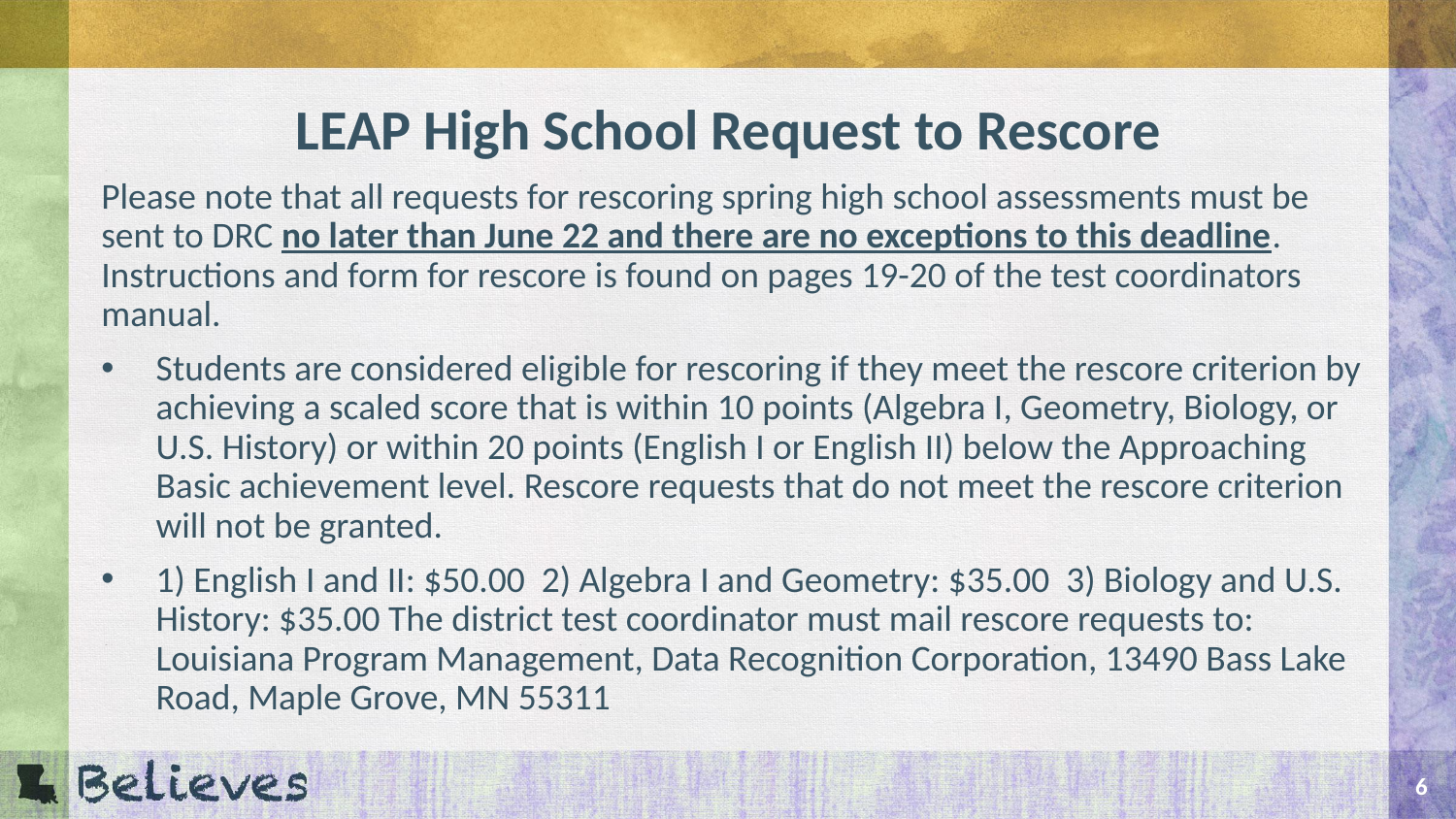

# LEAP High School Request to Rescore
Please note that all requests for rescoring spring high school assessments must be sent to DRC no later than June 22 and there are no exceptions to this deadline. Instructions and form for rescore is found on pages 19-20 of the test coordinators manual.
Students are considered eligible for rescoring if they meet the rescore criterion by achieving a scaled score that is within 10 points (Algebra I, Geometry, Biology, or U.S. History) or within 20 points (English I or English II) below the Approaching Basic achievement level. Rescore requests that do not meet the rescore criterion will not be granted.
1) English I and II: $50.00  2) Algebra I and Geometry: $35.00  3) Biology and U.S. History: $35.00 The district test coordinator must mail rescore requests to: Louisiana Program Management, Data Recognition Corporation, 13490 Bass Lake Road, Maple Grove, MN 55311